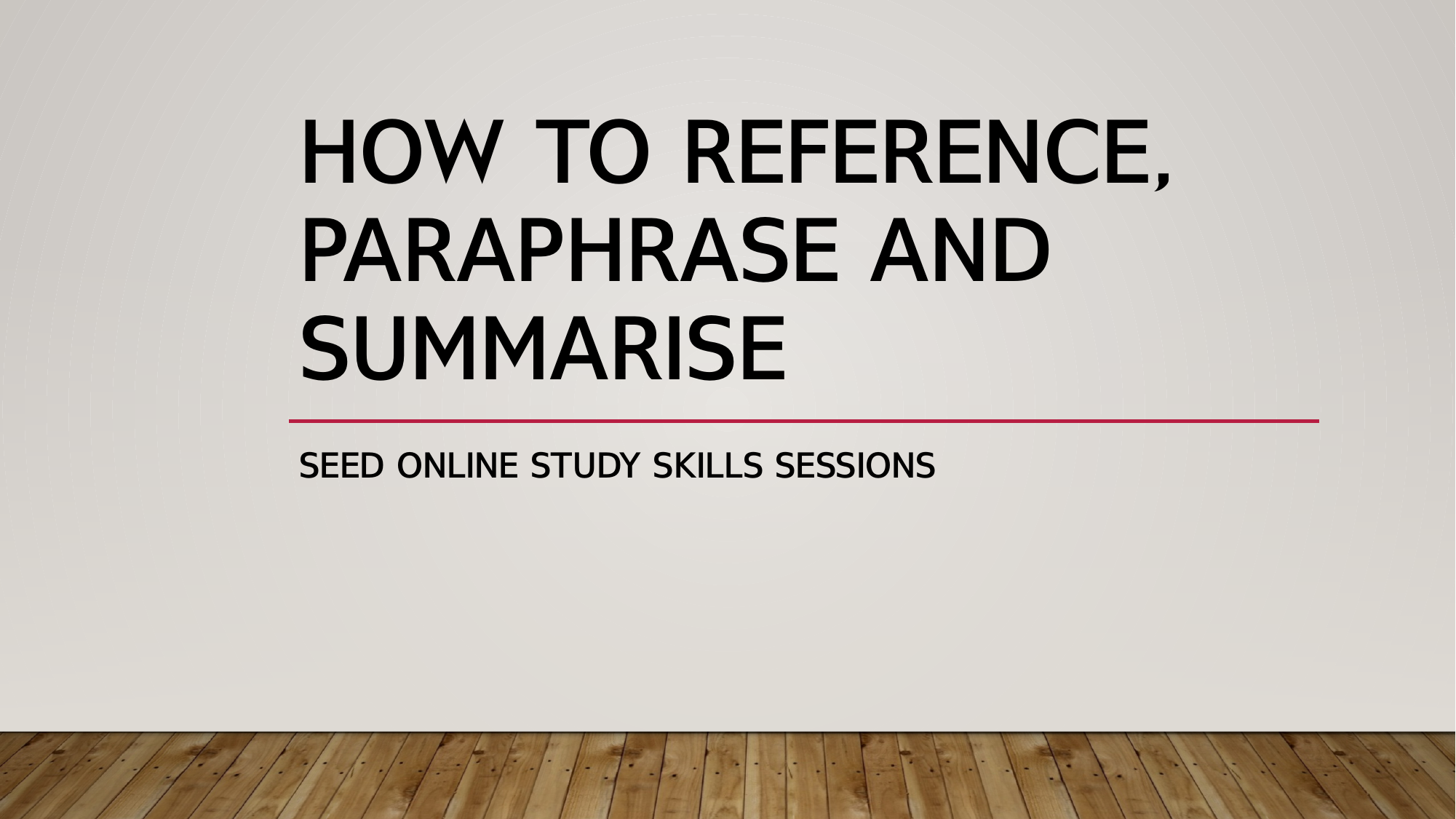

# How to reference, paraphrase and summarise
SEED ONLINE STUDY SKILLS SESSIONS